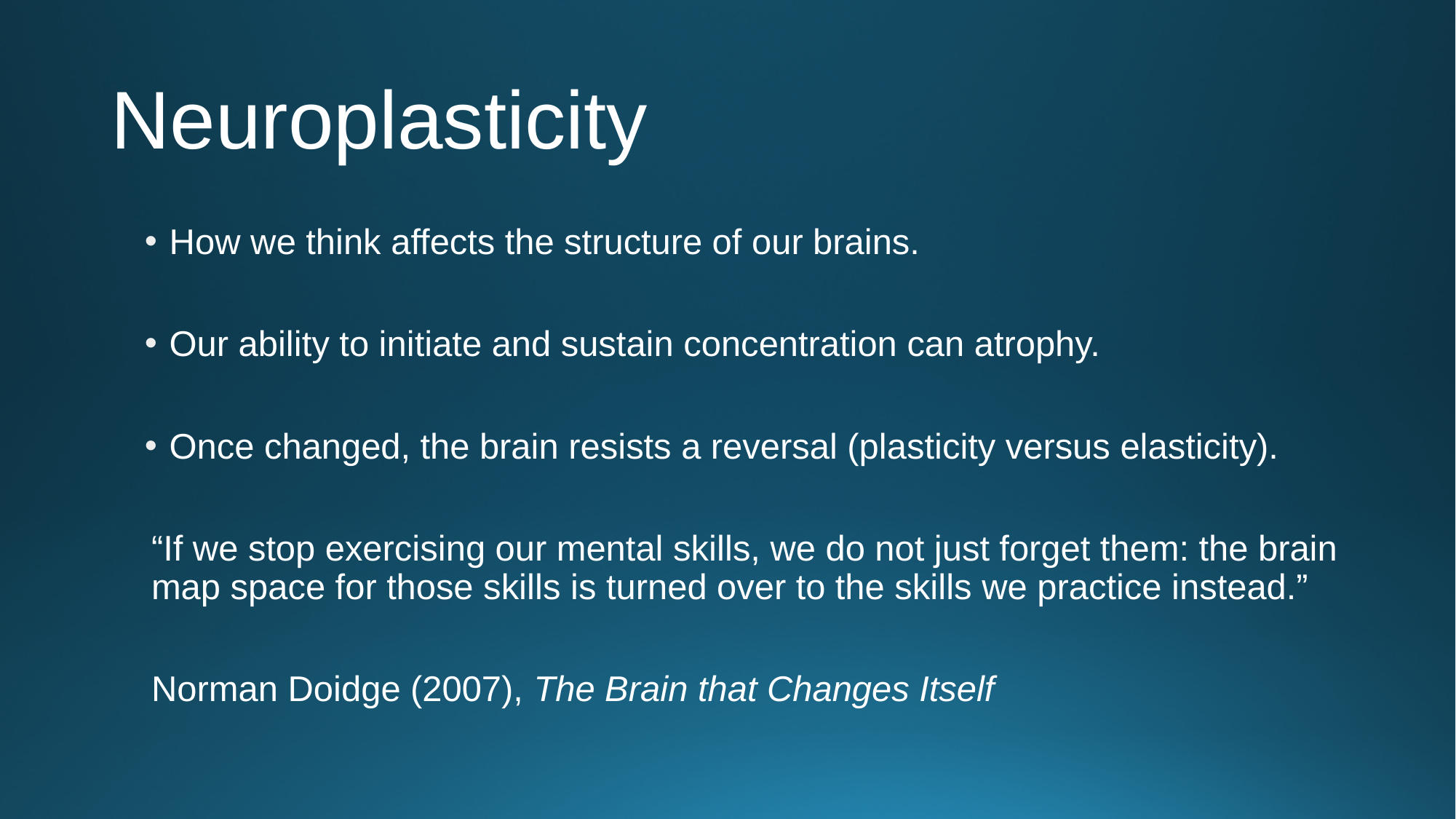

# Neuroplasticity
How we think affects the structure of our brains.

Our ability to initiate and sustain concentration can atrophy.

Once changed, the brain resists a reversal (plasticity versus elasticity).

“If we stop exercising our mental skills, we do not just forget them: the brain map space for those skills is turned over to the skills we practice instead.”

	Norman Doidge (2007), The Brain that Changes Itself